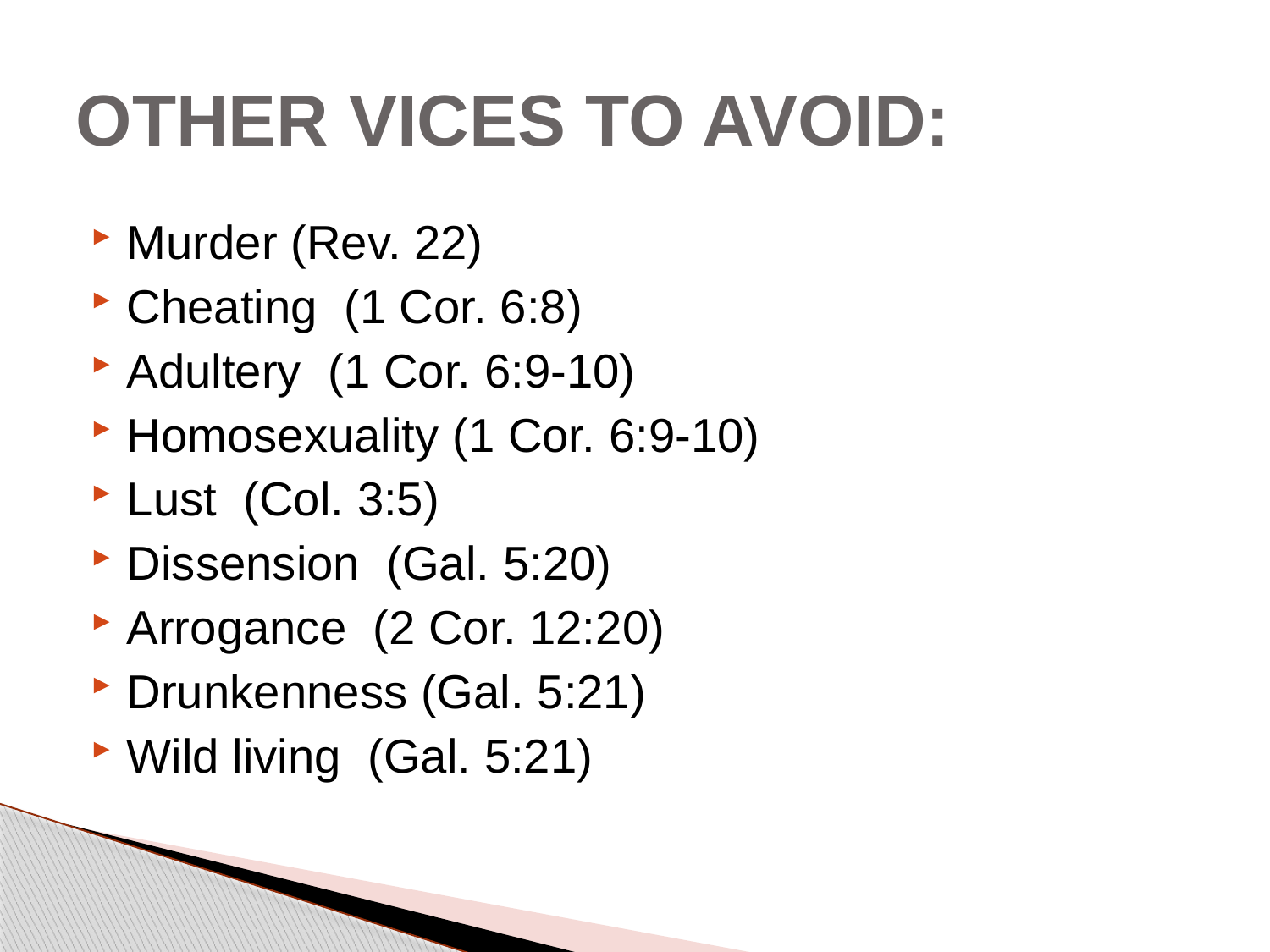

# OTHER VICES TO AVOID:
Murder (Rev. 22)
Cheating  (1 Cor. 6:8)
Adultery  (1 Cor. 6:9-10)
Homosexuality (1 Cor. 6:9-10)
Lust  (Col. 3:5)
Dissension  (Gal. 5:20)
Arrogance  (2 Cor. 12:20)
Drunkenness (Gal. 5:21)
Wild living  (Gal. 5:21)